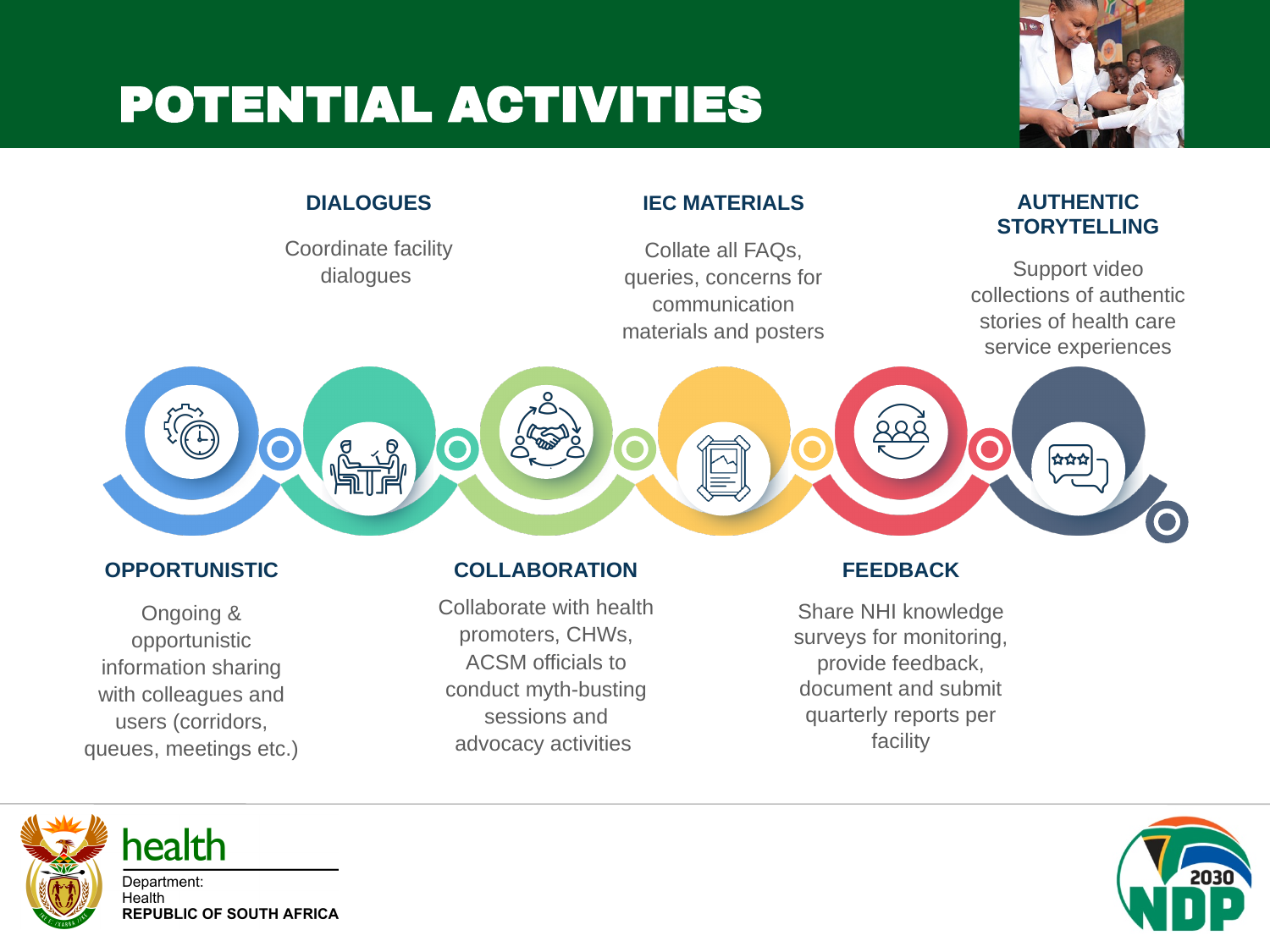

POTENTIAL ACTIVITIES
DIALOGUES
IEC MATERIALS
AUTHENTIC STORYTELLING
Coordinate facility dialogues

Collate all FAQs, queries, concerns for communication materials and posters

Support video collections of authentic stories of health care service experiences

OPPORTUNISTIC
COLLABORATION
FEEDBACK
Collaborate with health promoters, CHWs, ACSM officials to conduct myth-busting sessions and advocacy activities
Share NHI knowledge surveys for monitoring, provide feedback, document and submit quarterly reports per facility
Ongoing & opportunistic information sharing with colleagues and users (corridors, queues, meetings etc.)